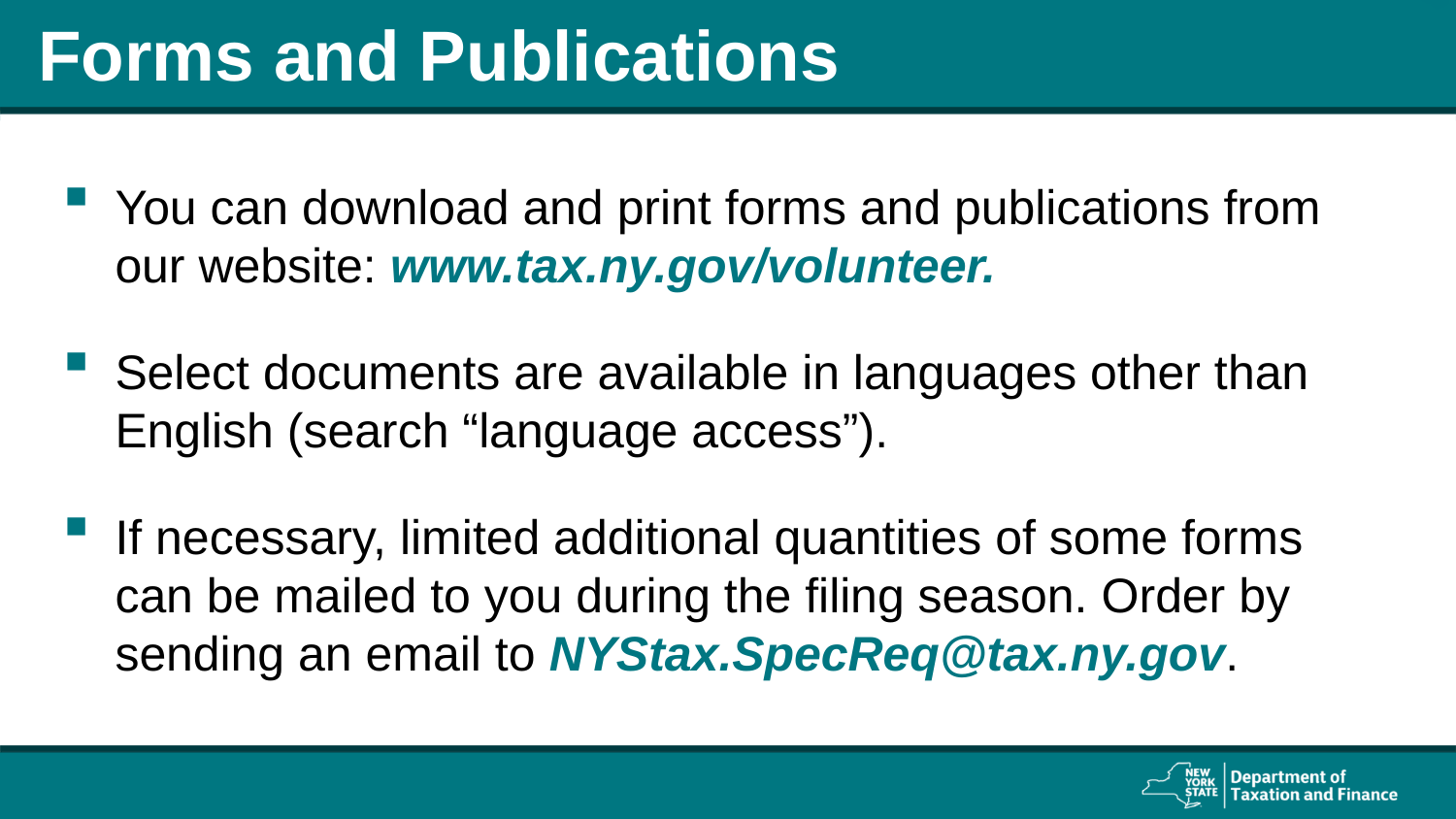

# Forms and Publications
You can download and print forms and publications from our website: www.tax.ny.gov/volunteer.
Select documents are available in languages other than English (search “language access”).
If necessary, limited additional quantities of some forms can be mailed to you during the filing season. Order by sending an email to NYStax.SpecReq@tax.ny.gov.